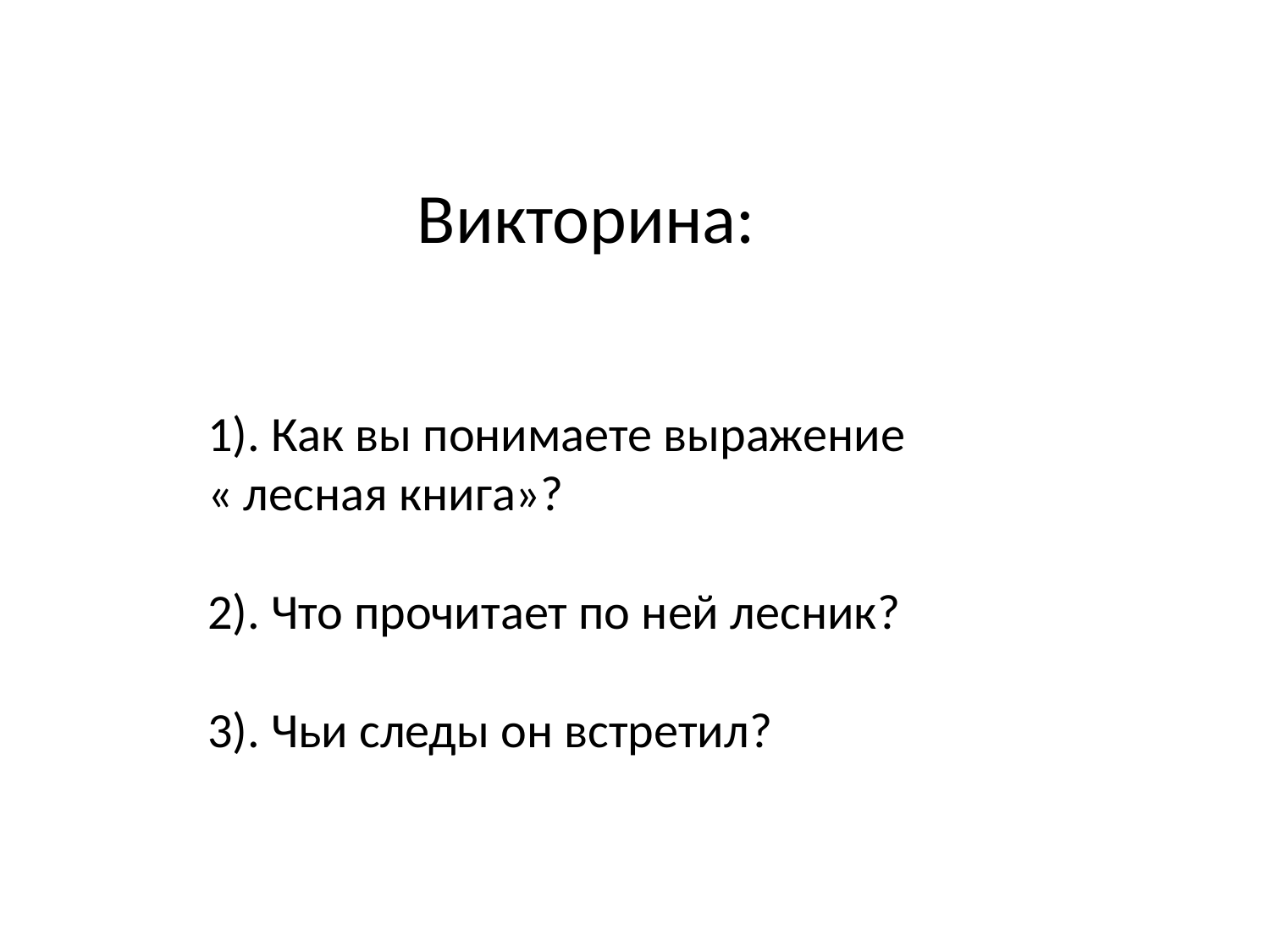

Викторина:
1). Как вы понимаете выражение
« лесная книга»?

2). Что прочитает по ней лесник?

3). Чьи следы он встретил?